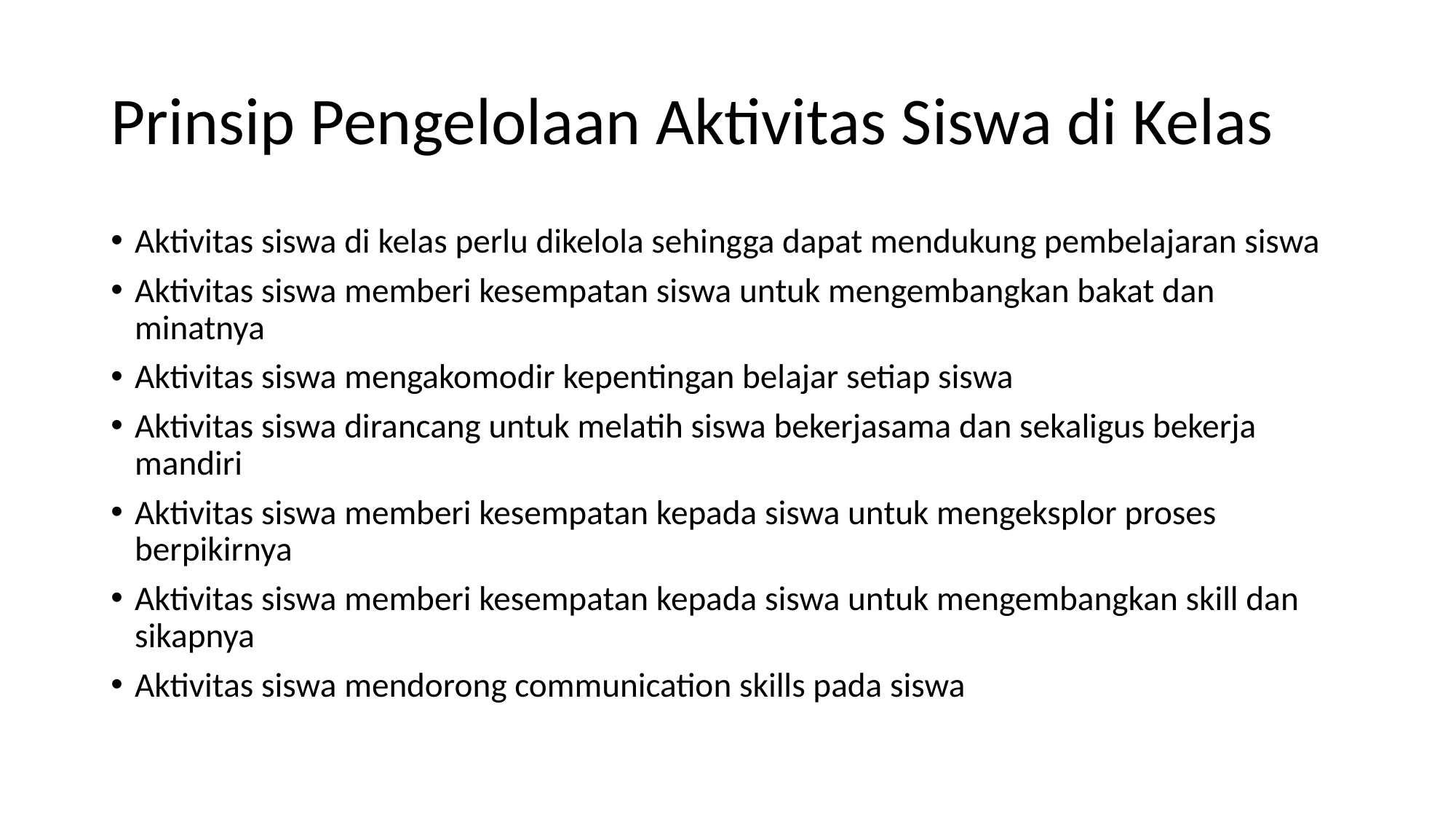

# Prinsip Pengelolaan Aktivitas Siswa di Kelas
Aktivitas siswa di kelas perlu dikelola sehingga dapat mendukung pembelajaran siswa
Aktivitas siswa memberi kesempatan siswa untuk mengembangkan bakat dan minatnya
Aktivitas siswa mengakomodir kepentingan belajar setiap siswa
Aktivitas siswa dirancang untuk melatih siswa bekerjasama dan sekaligus bekerja mandiri
Aktivitas siswa memberi kesempatan kepada siswa untuk mengeksplor proses berpikirnya
Aktivitas siswa memberi kesempatan kepada siswa untuk mengembangkan skill dan sikapnya
Aktivitas siswa mendorong communication skills pada siswa